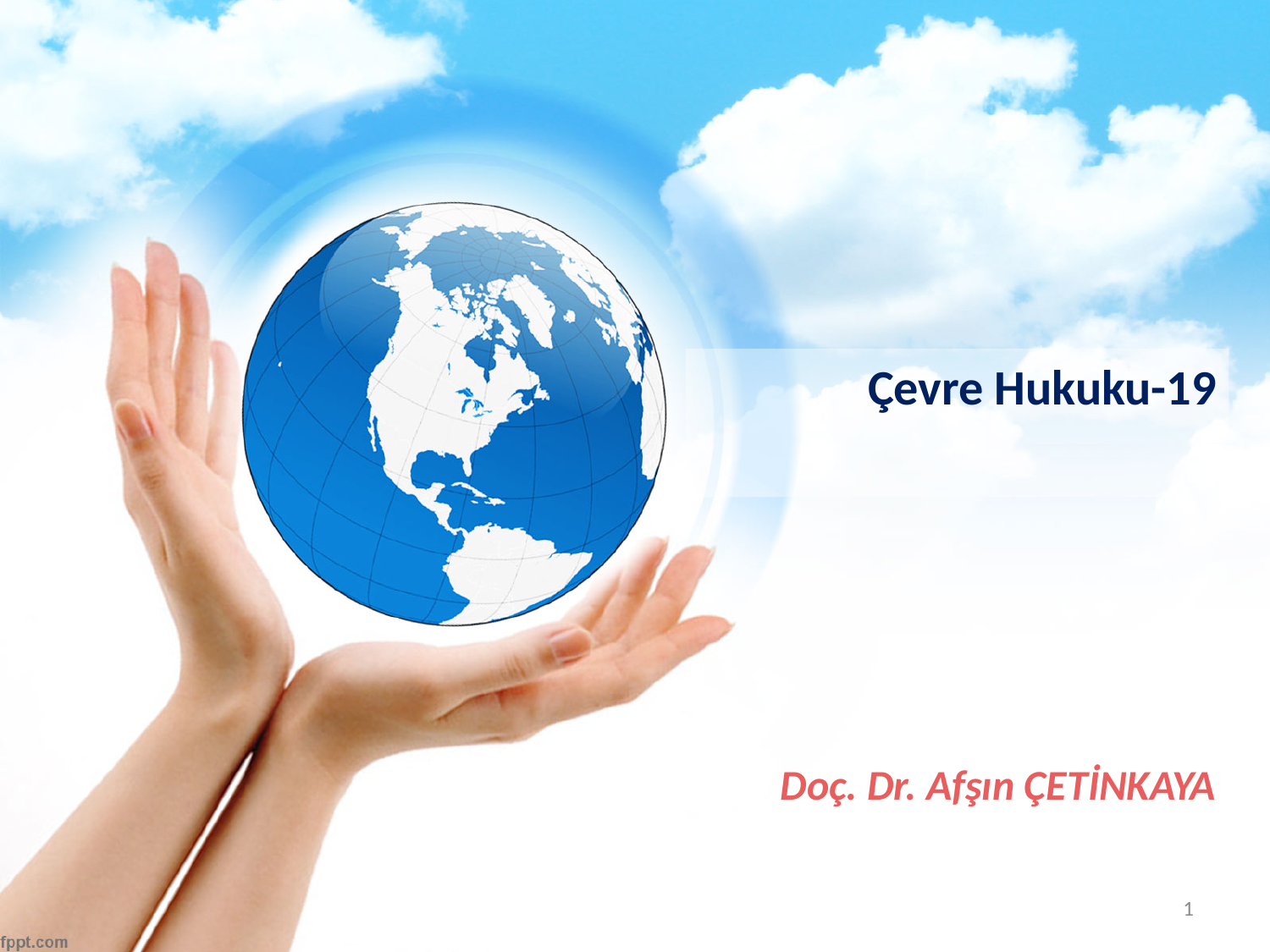

Çevre Hukuku-19
# Doç. Dr. Afşın ÇETİNKAYA
1